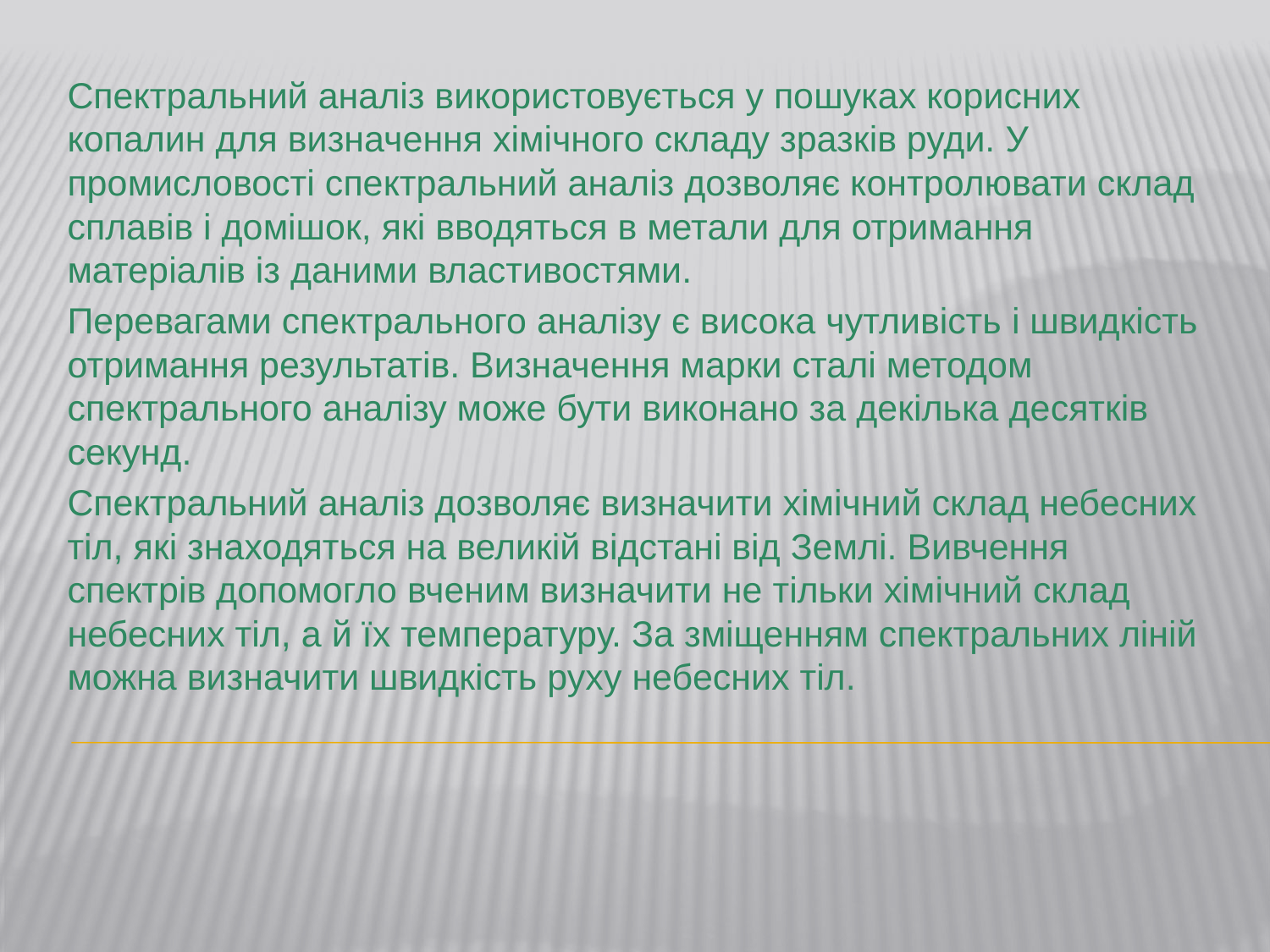

Спектральний аналіз використовується у пошуках корисних копалин для визначення хімічного складу зразків руди. У промисловості спектральний аналіз дозволяє контролювати склад сплавів і домішок, які вводяться в метали для отримання матеріалів із даними властивостями.
Перевагами спектрального аналізу є висока чутливість і швидкість отримання результатів. Визначення марки сталі методом спектрального аналізу може бути виконано за декілька десятків секунд.
Спектральний аналіз дозволяє визначити хімічний склад небесних тіл, які знаходяться на великій відстані від Землі. Вивчення спектрів допомогло вченим визначити не тільки хімічний склад небесних тіл, а й їх температуру. За зміщенням спектральних ліній можна визначити швидкість руху небесних тіл.